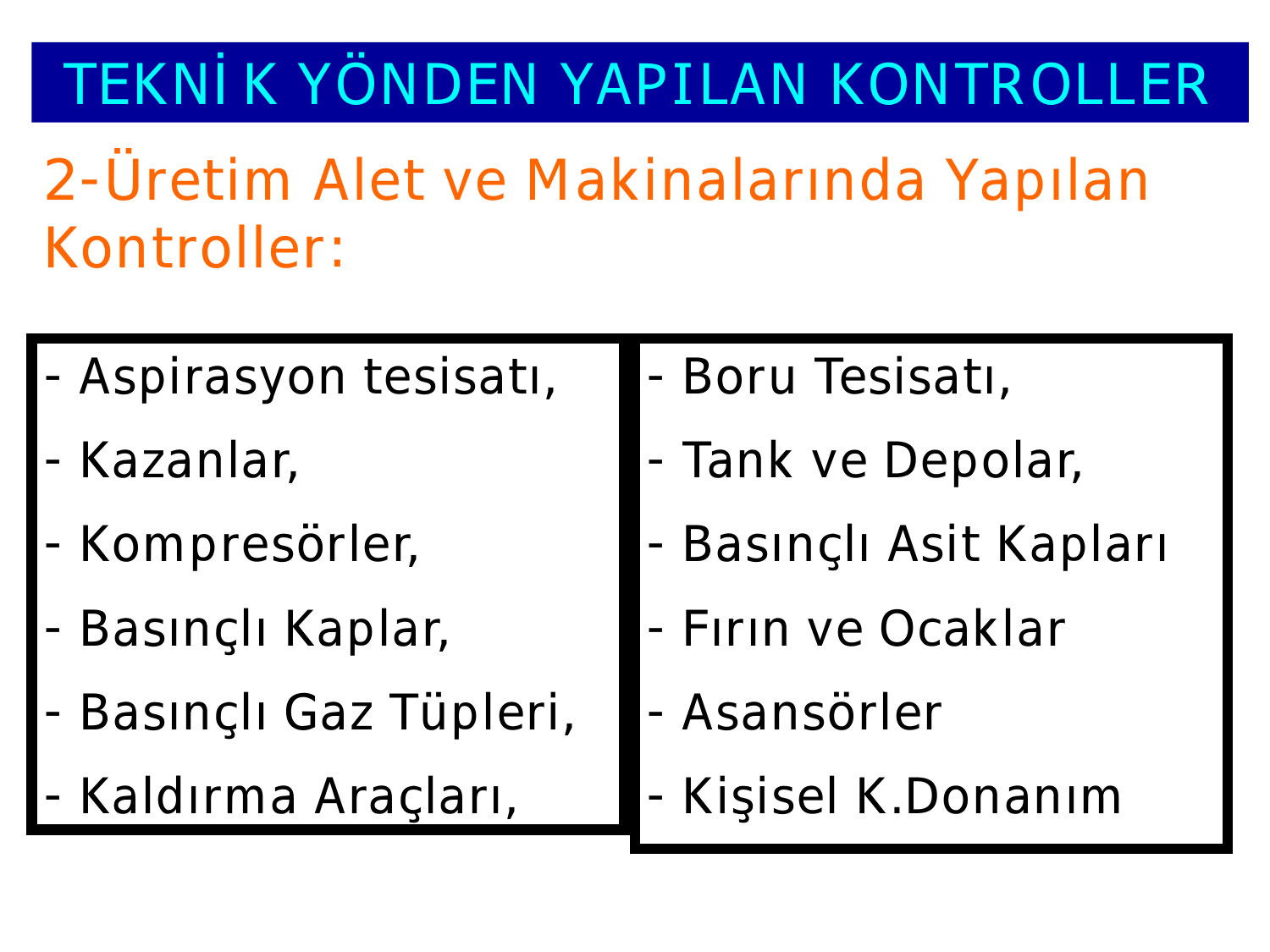

TEKNİK YÖNDEN YAPILAN KONTROLLER
2-Üretim Alet ve Makinalarında Yapılan Kontroller:

- Aspirasyon tesisatı,
- Kazanlar,
- Kompresörler,
- Basınçlı Kaplar,
- Basınçlı Gaz Tüpleri,
- Kaldırma Araçları,
- Boru Tesisatı,
- Tank ve Depolar,
- Basınçlı Asit Kapları
- Fırın ve Ocaklar
- Asansörler
- Kişisel K.Donanım